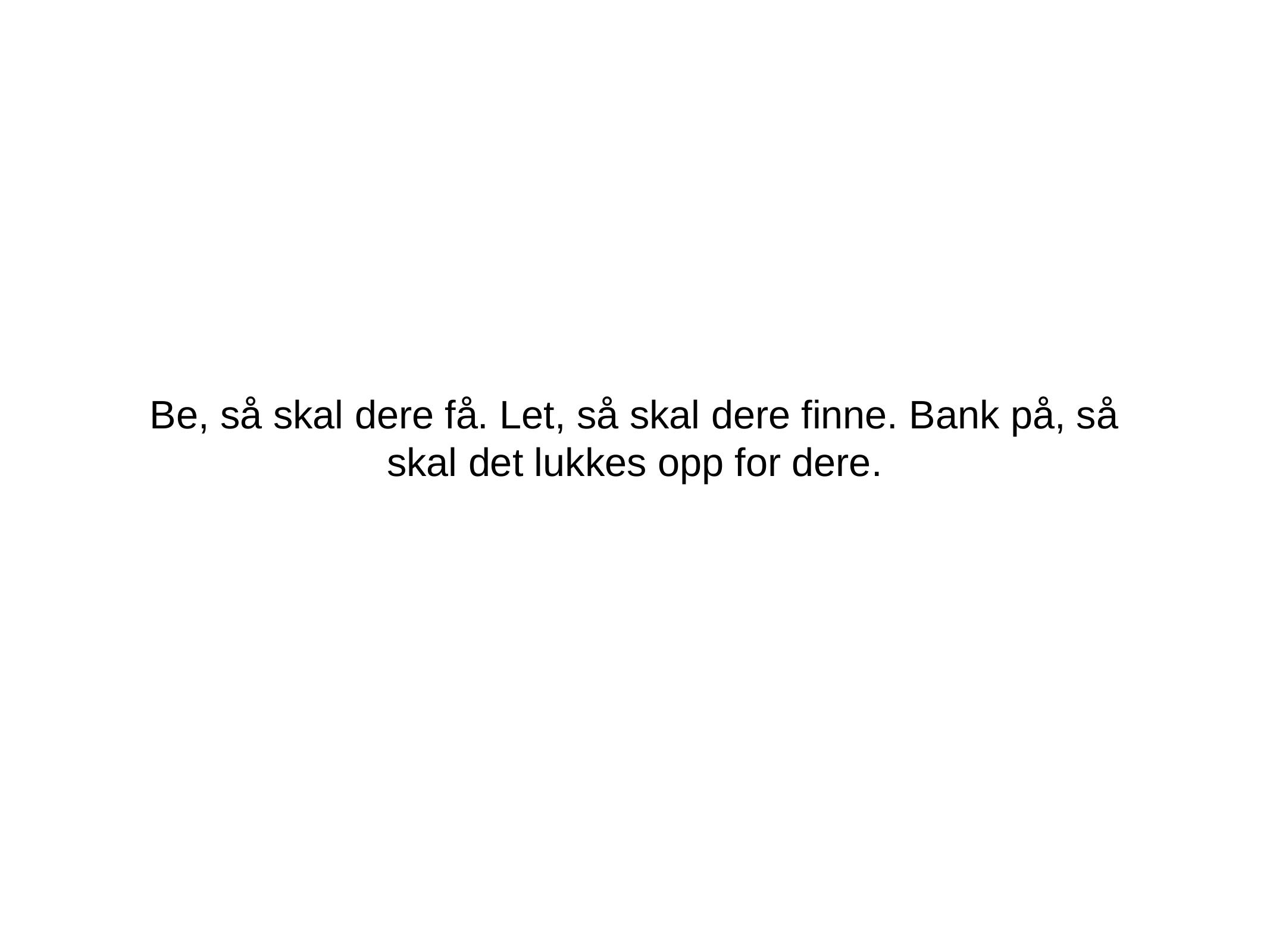

Be, så skal dere få. Let, så skal dere finne. Bank på, så skal det lukkes opp for dere.